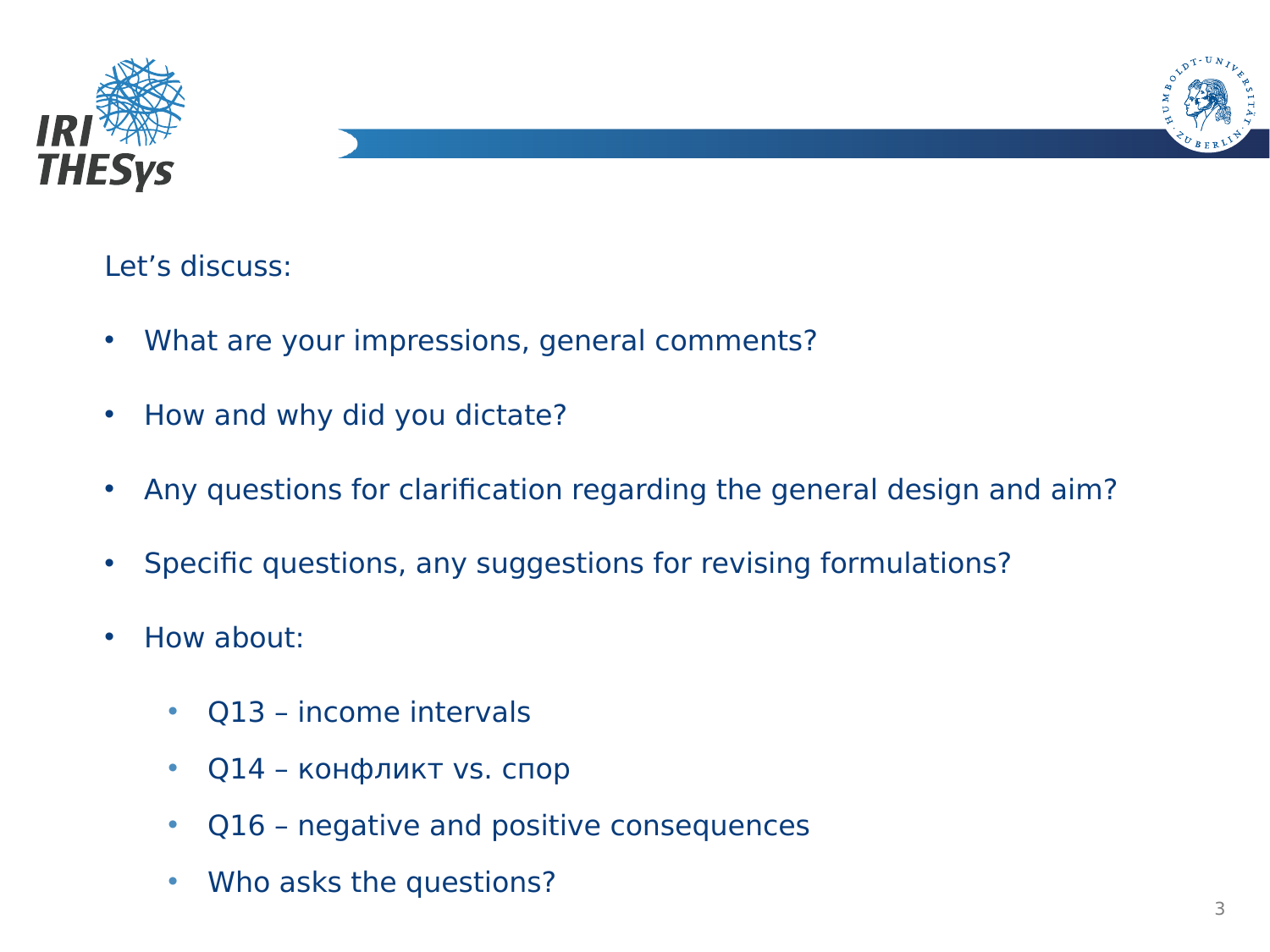

# General comments and specific questions
Let’s discuss:
What are your impressions, general comments?
How and why did you dictate?
Any questions for clarification regarding the general design and aim?
Specific questions, any suggestions for revising formulations?
How about:
Q13 – income intervals
Q14 – конфликт vs. спор
Q16 – negative and positive consequences
Who asks the questions?

3